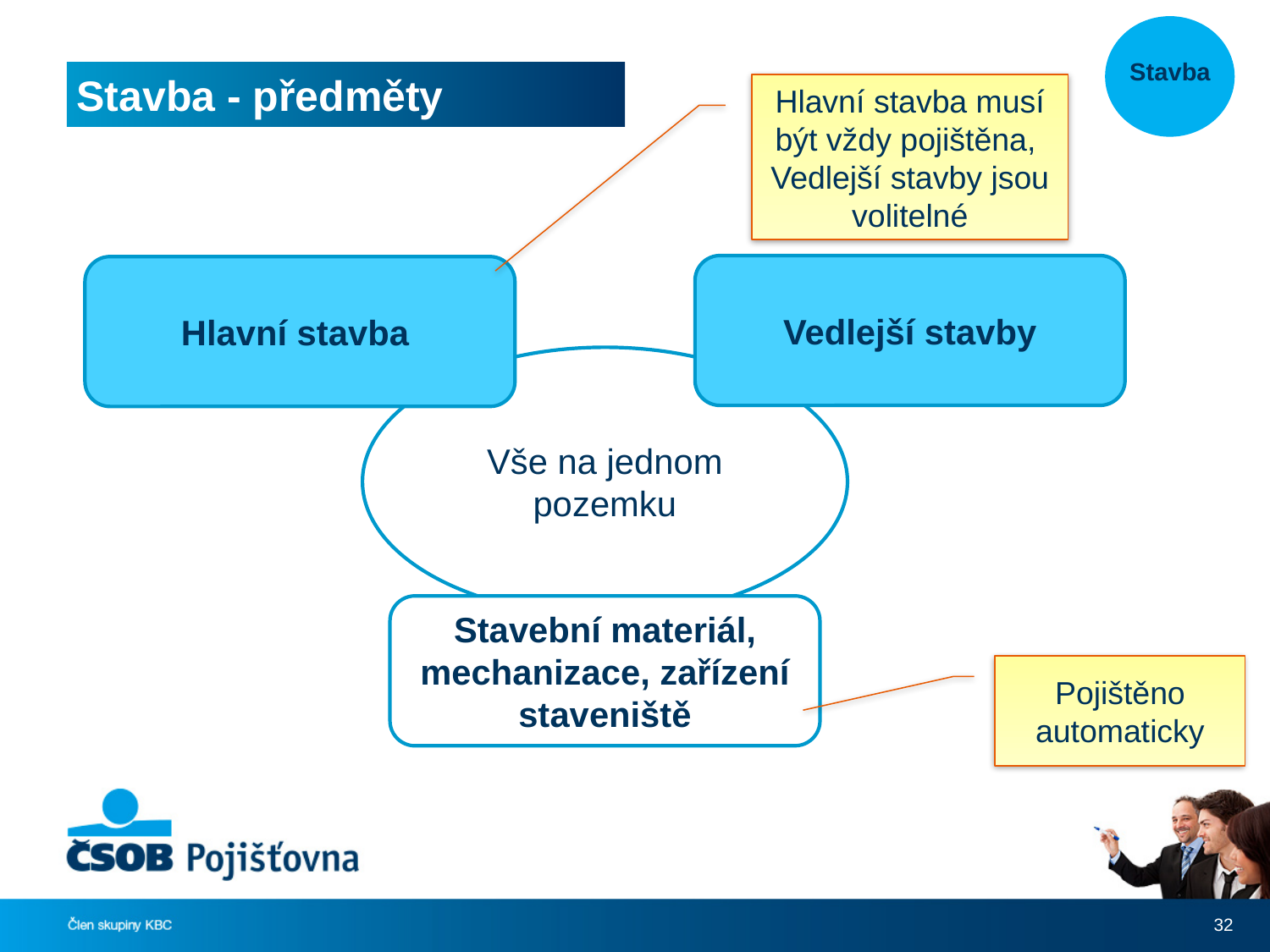

Stavba
# Stavba - předměty
Hlavní stavba musí být vždy pojištěna,
Vedlejší stavby jsou volitelné
Vedlejší stavby
Hlavní stavba
Vše na jednom pozemku
Stavební materiál, mechanizace, zařízení staveniště
Pojištěno automaticky
32